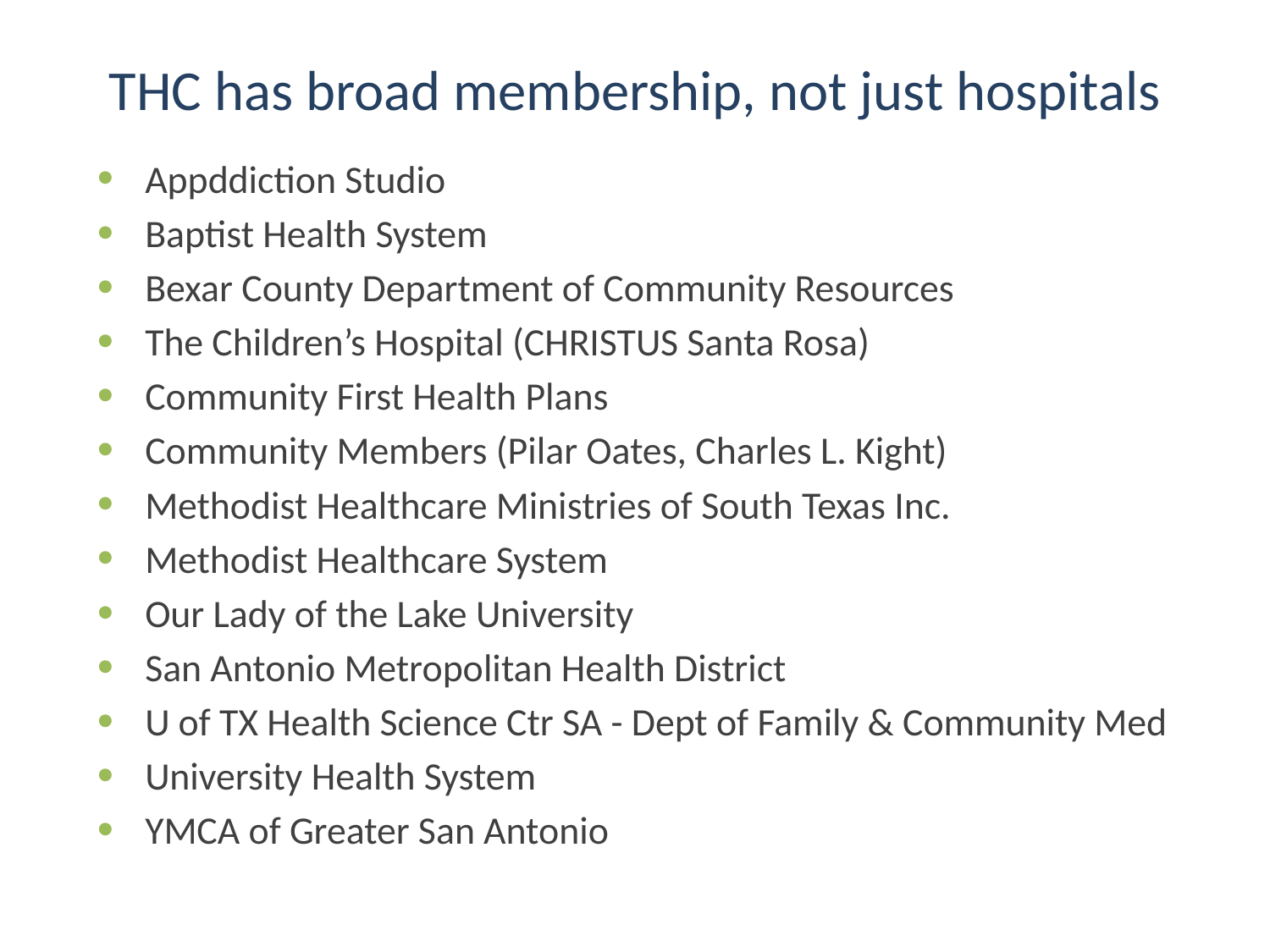

# THC has broad membership, not just hospitals
Appddiction Studio
Baptist Health System
Bexar County Department of Community Resources
The Children’s Hospital (CHRISTUS Santa Rosa)
Community First Health Plans
Community Members (Pilar Oates, Charles L. Kight)
Methodist Healthcare Ministries of South Texas Inc.
Methodist Healthcare System
Our Lady of the Lake University
San Antonio Metropolitan Health District
U of TX Health Science Ctr SA - Dept of Family & Community Med
University Health System
YMCA of Greater San Antonio